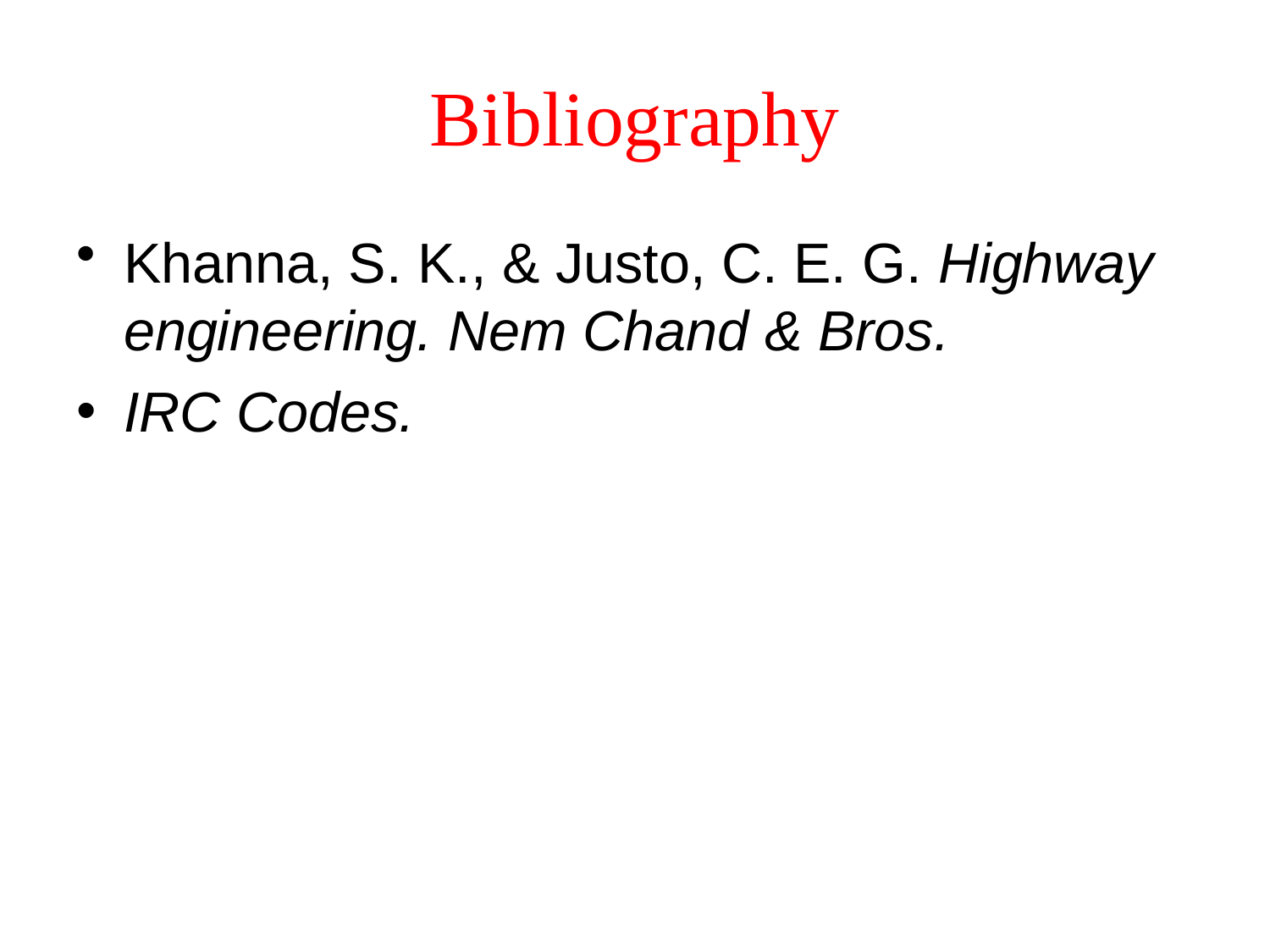

# Bibliography
Khanna, S. K., & Justo, C. E. G. Highway
engineering. Nem Chand & Bros.
IRC Codes.